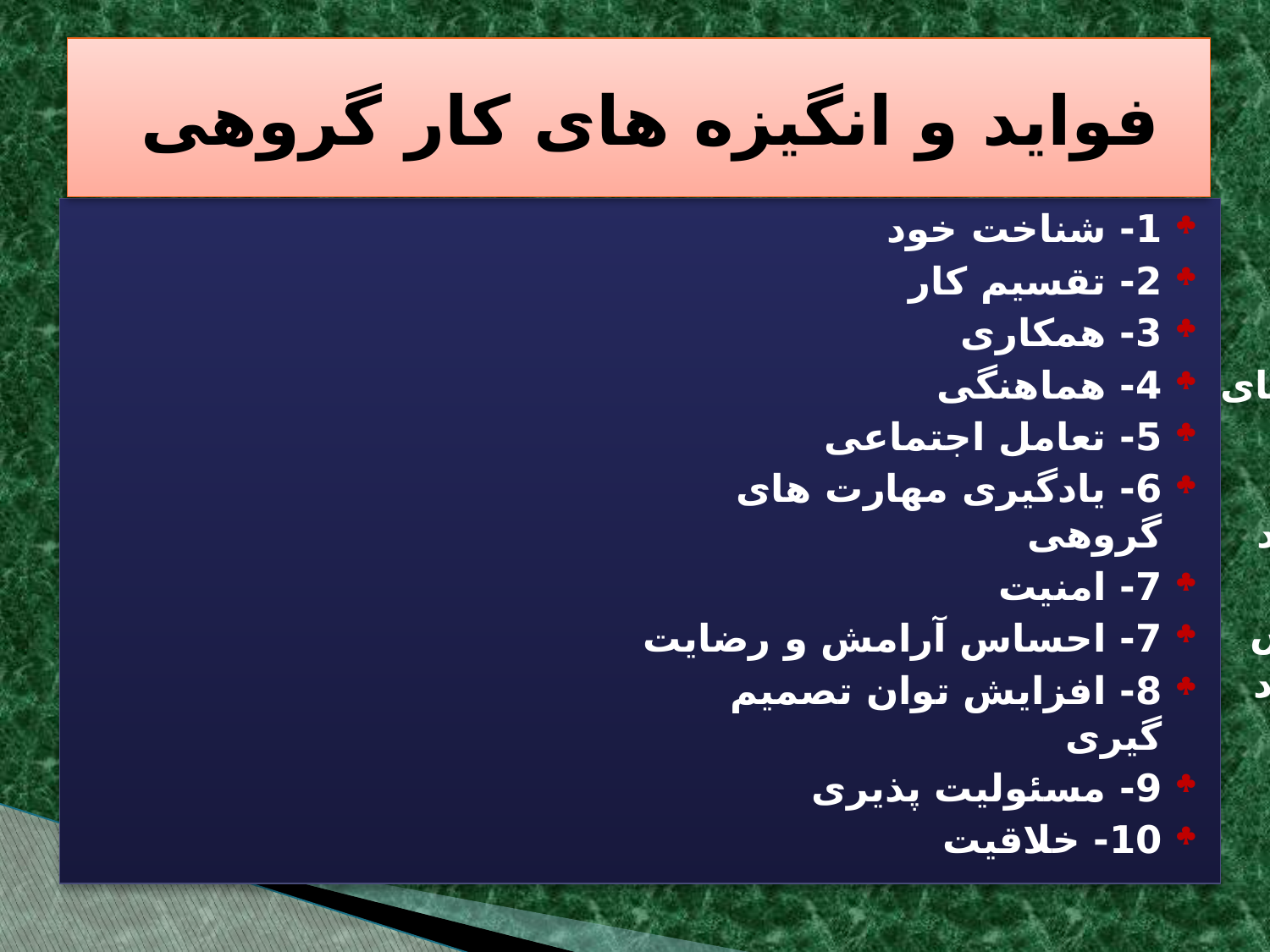

# فواید و انگیزه های کار گروهی
1- شناخت خود
2- تقسیم کار
3- همکاری
4- هماهنگی
5- تعامل اجتماعی
6- یادگیری مهارت های گروهی
7- امنیت
7- احساس آرامش و رضایت
8- افزایش توان تصمیم گیری
9- مسئولیت پذیری
10- خلاقیت
11- دوری از انزوا
12- احساس رضایت
13- تبادل تجربه و افکار
14- بوجود آمدن انگیزه های رقابتی
15- باربری اندیشه
16- تسریع و تسهیل روند فعالیت
17- ارتقاء اعتماد به نفس
18- بالا رفتن روحیه اتحاد
19- ایجاد ماهیت گروهی بودن